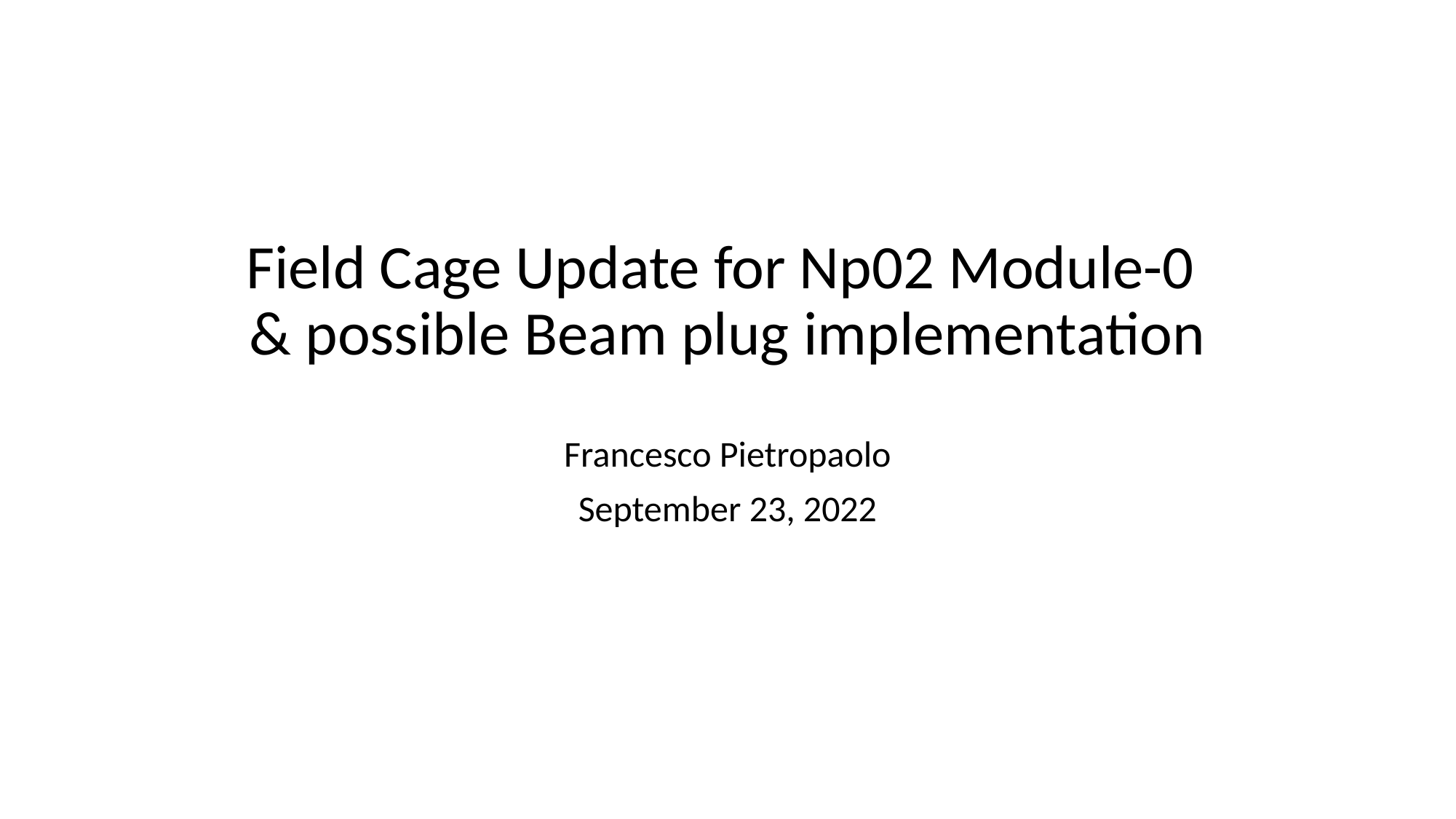

# Field Cage Update for Np02 Module-0 & possible Beam plug implementation
Francesco Pietropaolo
September 23, 2022